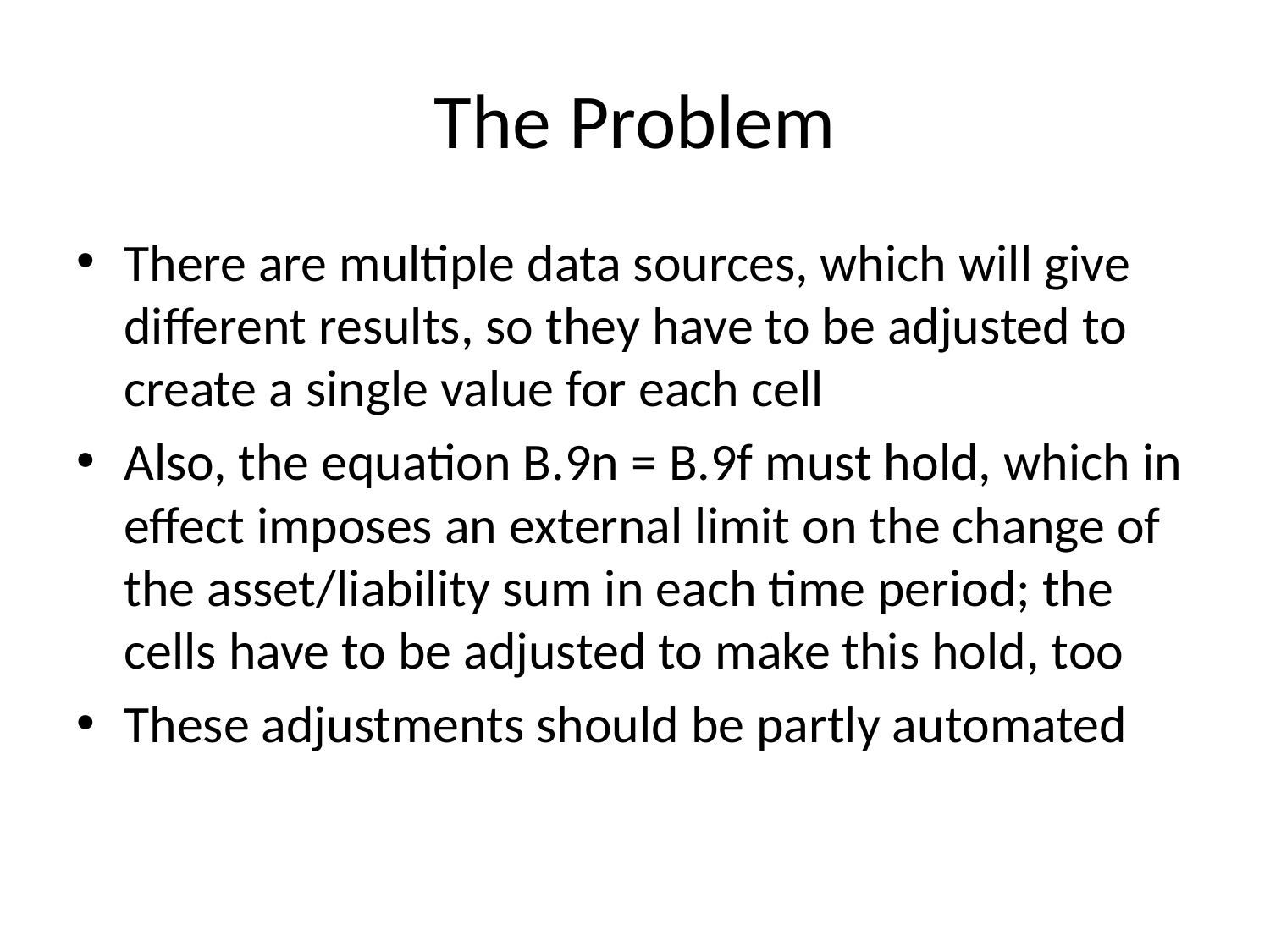

# The Problem
There are multiple data sources, which will give different results, so they have to be adjusted to create a single value for each cell
Also, the equation B.9n = B.9f must hold, which in effect imposes an external limit on the change of the asset/liability sum in each time period; the cells have to be adjusted to make this hold, too
These adjustments should be partly automated